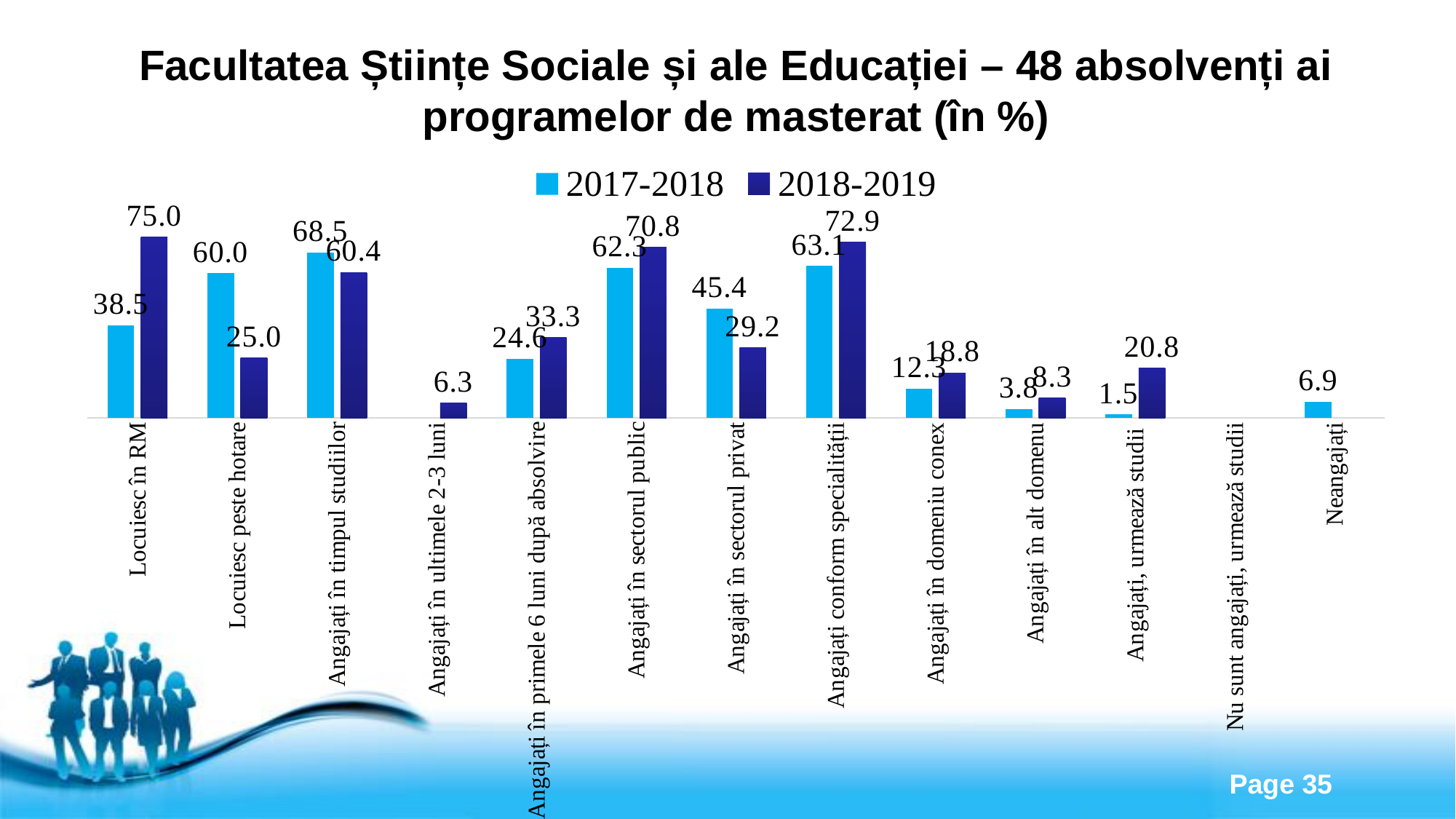

# Facultatea Științe Sociale și ale Educației – 48 absolvenți ai programelor de masterat (în %)

### Chart

| Category | 2017-2018 | 2018-2019 |
|---|---|---|
| Locuiesc în RM | 38.5 | 75.0 |
| Locuiesc peste hotare | 60.0 | 25.0 |
| Angajați în timpul studiilor | 68.5 | 60.4 |
| Angajați în ultimele 2-3 luni | None | 6.3 |
| Angajați în primele 6 luni după absolvire | 24.6 | 33.3 |
| Angajați în sectorul public | 62.3 | 70.8 |
| Angajați în sectorul privat | 45.4 | 29.2 |
| Angajați conform specialității | 63.1 | 72.9 |
| Angajați în domeniu conex | 12.3 | 18.8 |
| Angajați în alt domenu | 3.8 | 8.3 |
| Angajați, urmează studii  | 1.5 | 20.8 |
| Nu sunt angajați, urmează studii | None | None |
| Neangajați | 6.9 | None |